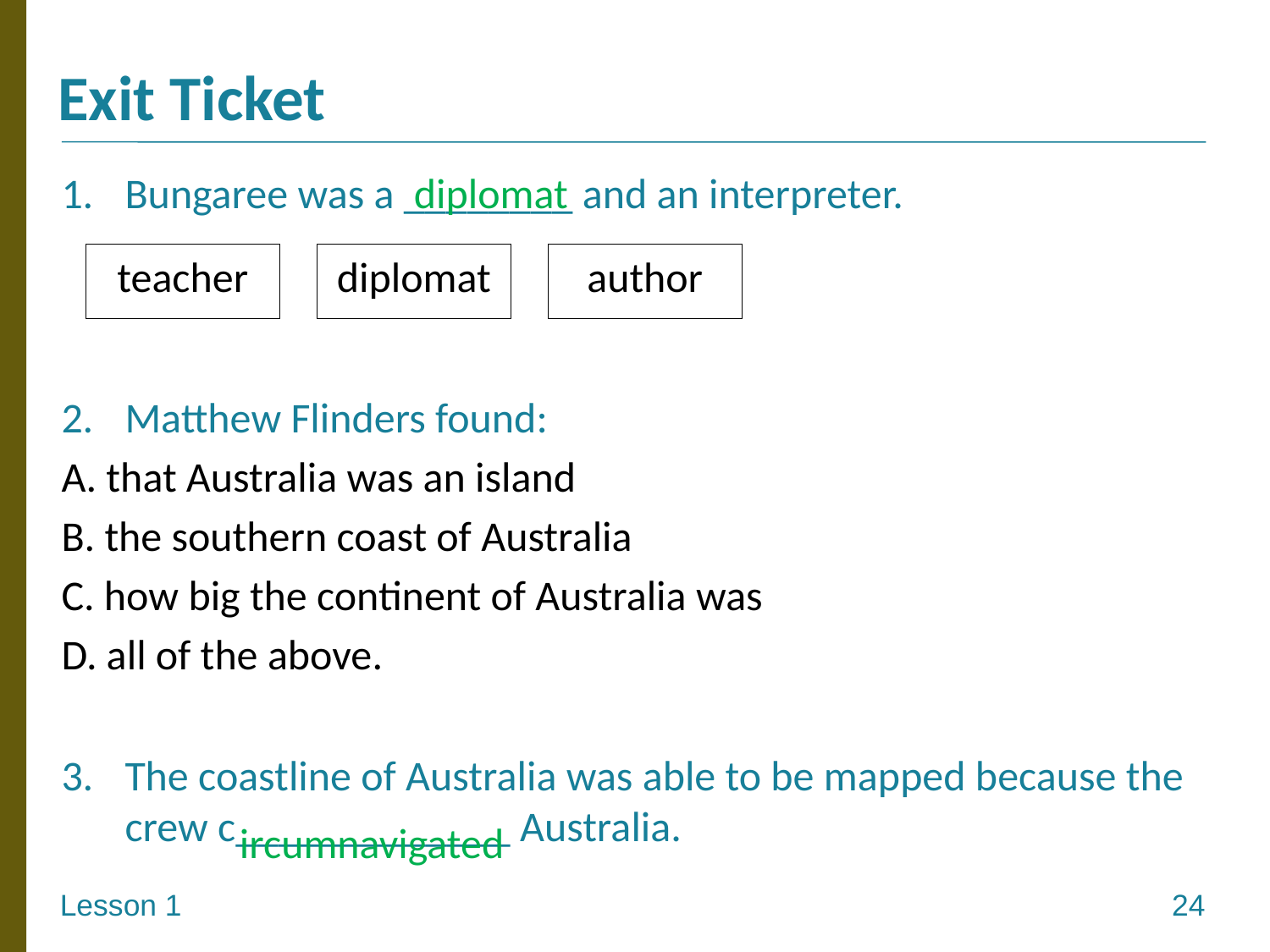

diplomat
Bungaree was a ________ and an interpreter.

Matthew Flinders found:
A. that Australia was an island
B. the southern coast of Australia
C. how big the continent of Australia was
D. all of the above.

The coastline of Australia was able to be mapped because the crew c_____________ Australia.
teacher
diplomat
author
  ircumnavigated